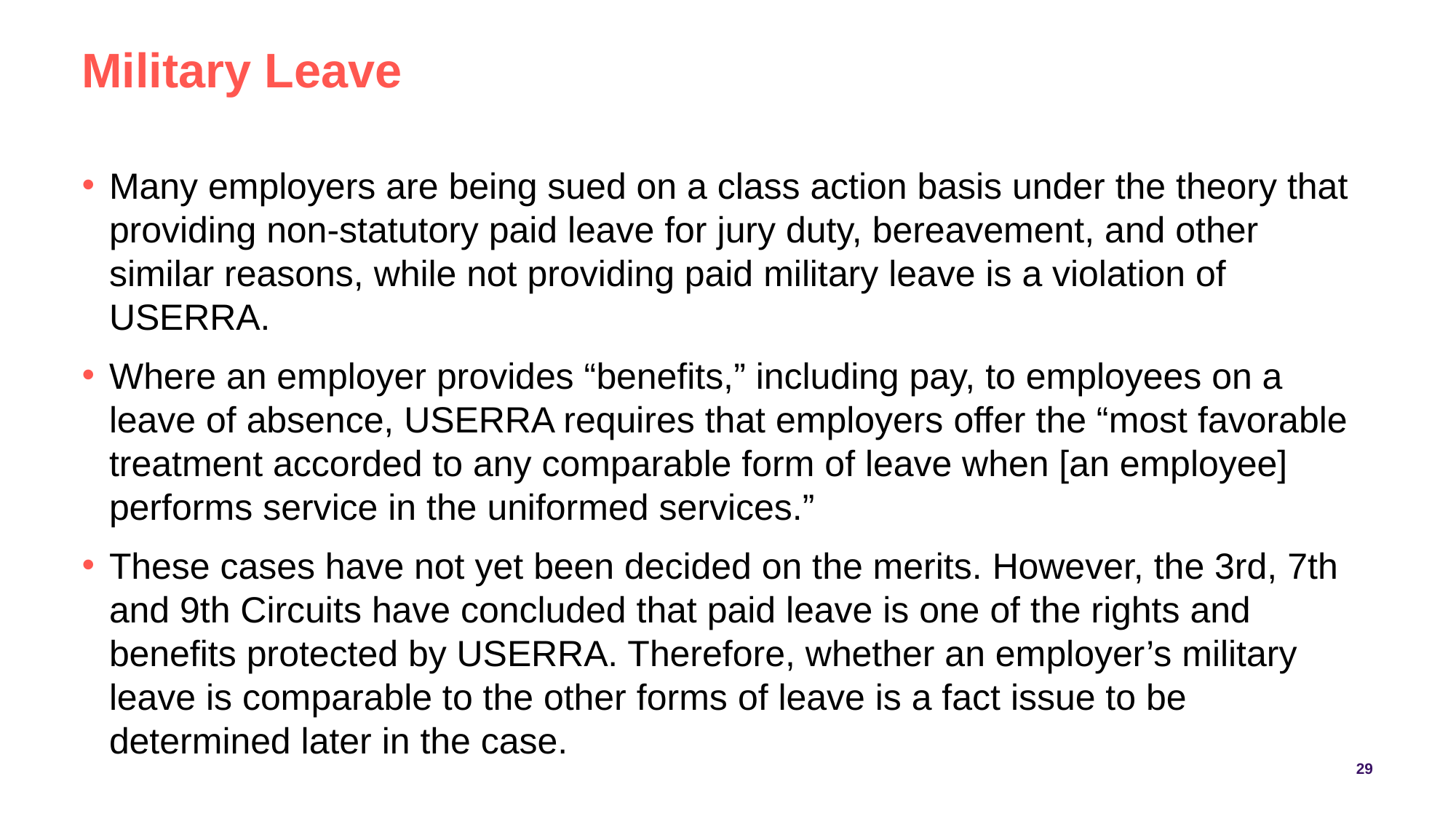

# Military Leave
Many employers are being sued on a class action basis under the theory that providing non-statutory paid leave for jury duty, bereavement, and other similar reasons, while not providing paid military leave is a violation of USERRA.
Where an employer provides “benefits,” including pay, to employees on a leave of absence, USERRA requires that employers offer the “most favorable treatment accorded to any comparable form of leave when [an employee] performs service in the uniformed services.”
These cases have not yet been decided on the merits. However, the 3rd, 7th and 9th Circuits have concluded that paid leave is one of the rights and benefits protected by USERRA. Therefore, whether an employer’s military leave is comparable to the other forms of leave is a fact issue to be determined later in the case.
29